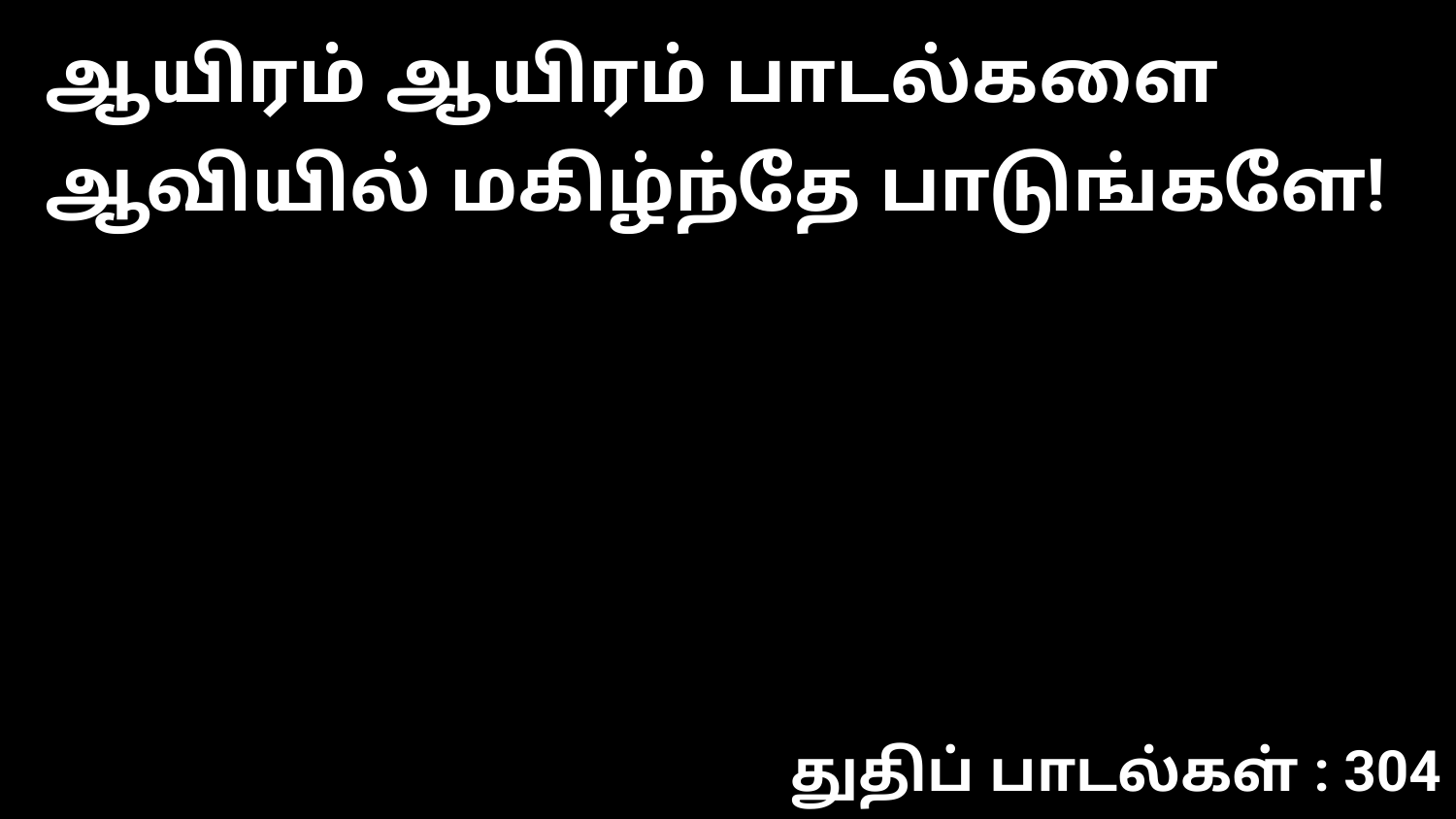

ஆயிரம் ஆயிரம் பாடல்களை ஆவியில் மகிழ்ந்தே பாடுங்களே!
துதிப் பாடல்கள் : 304